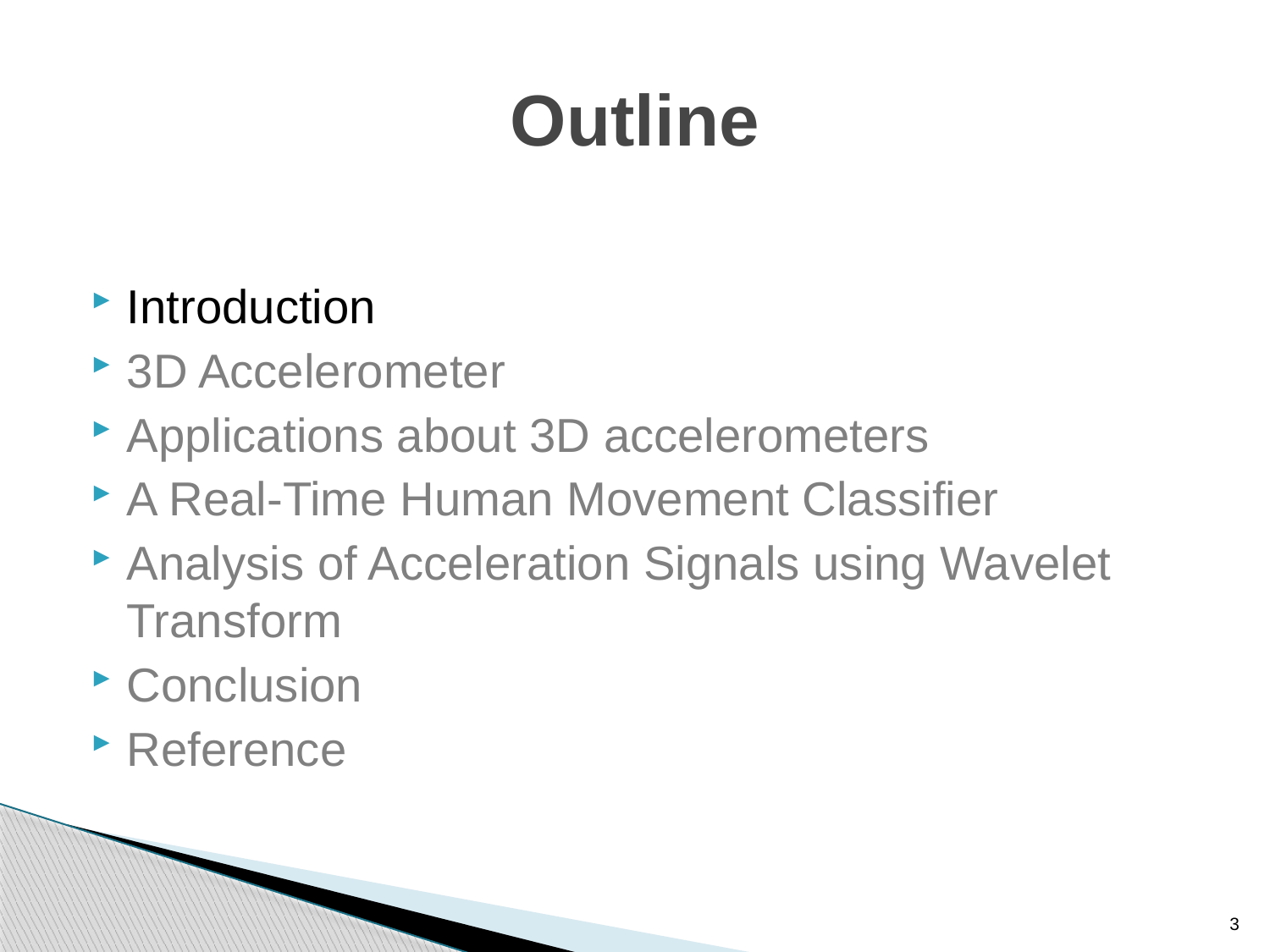

# Outline

Introduction
3D Accelerometer
Applications about 3D accelerometers
A Real-Time Human Movement Classifier
Analysis of Acceleration Signals using Wavelet Transform
Conclusion
Reference
3